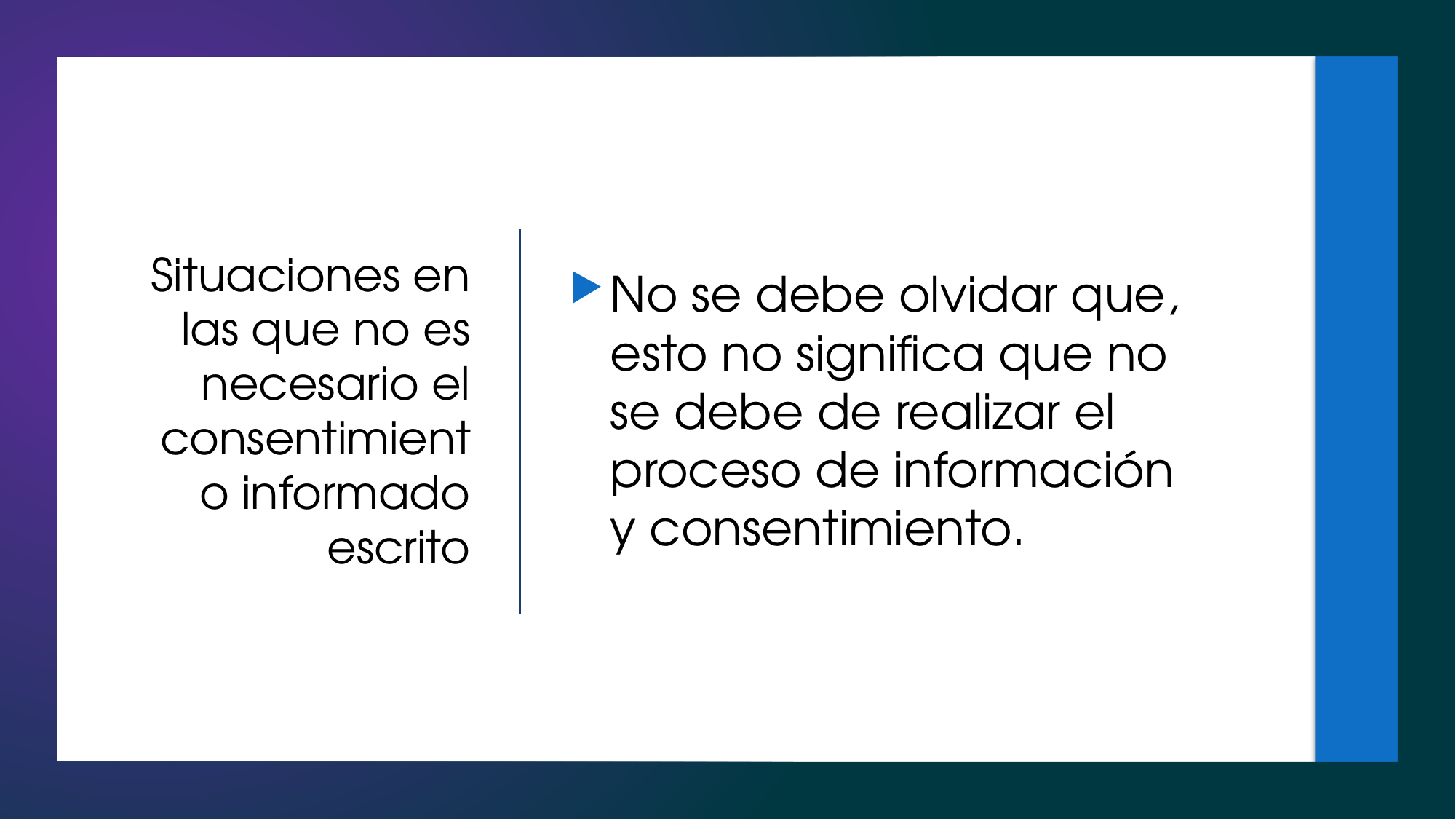

No se debe olvidar que, esto no significa que no se debe de realizar el proceso de información y consentimiento.

# Situaciones en las que no es necesario el consentimiento informado escrito